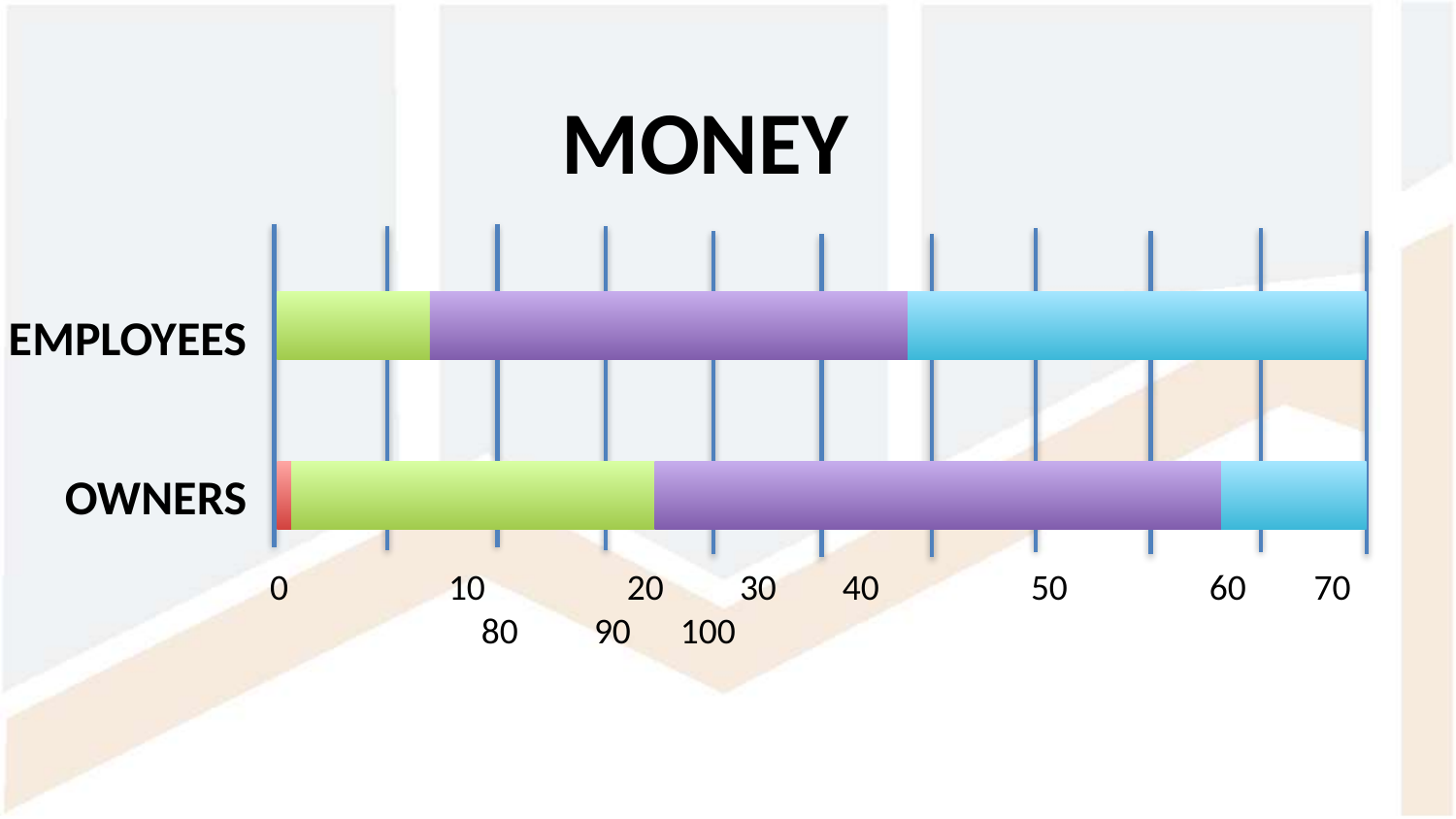

MONEY
0	    10	        20	    30        40	    50	        60	   70 	        80	    90      100

### Chart

| Category |  |  |  |  |  |
|---|---|---|---|---|---|
EMPLOYEES
OWNERS